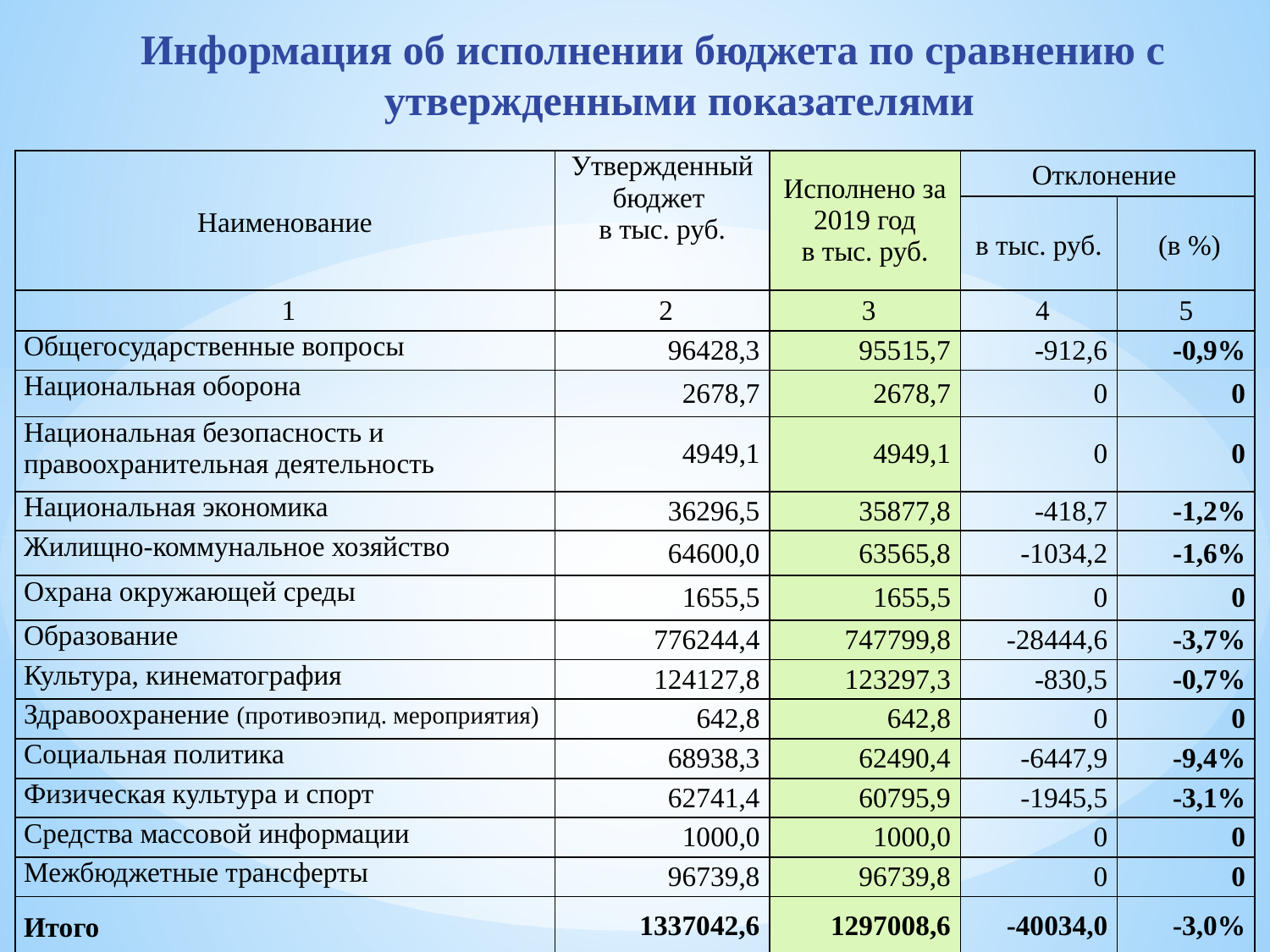

# Информация об исполнении бюджета по сравнению с утвержденными показателями
| Наименование | Утвержденный бюджет в тыс. руб. | Исполнено за 2019 год в тыс. руб. | Отклонение |  |
| --- | --- | --- | --- | --- |
|  |  |  | в тыс. руб. | (в %) |
| 1 | 2 | 3 | 4 | 5 |
| Общегосударственные вопросы | 96428,3 | 95515,7 | -912,6 | -0,9% |
| Национальная оборона | 2678,7 | 2678,7 | 0 | 0 |
| Национальная безопасность и правоохранительная деятельность | 4949,1 | 4949,1 | 0 | 0 |
| Национальная экономика | 36296,5 | 35877,8 | -418,7 | -1,2% |
| Жилищно-коммунальное хозяйство | 64600,0 | 63565,8 | -1034,2 | -1,6% |
| Охрана окружающей среды | 1655,5 | 1655,5 | 0 | 0 |
| Образование | 776244,4 | 747799,8 | -28444,6 | -3,7% |
| Культура, кинематография | 124127,8 | 123297,3 | -830,5 | -0,7% |
| Здравоохранение (противоэпид. мероприятия) | 642,8 | 642,8 | 0 | 0 |
| Социальная политика | 68938,3 | 62490,4 | -6447,9 | -9,4% |
| Физическая культура и спорт | 62741,4 | 60795,9 | -1945,5 | -3,1% |
| Средства массовой информации | 1000,0 | 1000,0 | 0 | 0 |
| Межбюджетные трансферты | 96739,8 | 96739,8 | 0 | 0 |
| Итого | 1337042,6 | 1297008,6 | -40034,0 | -3,0% |